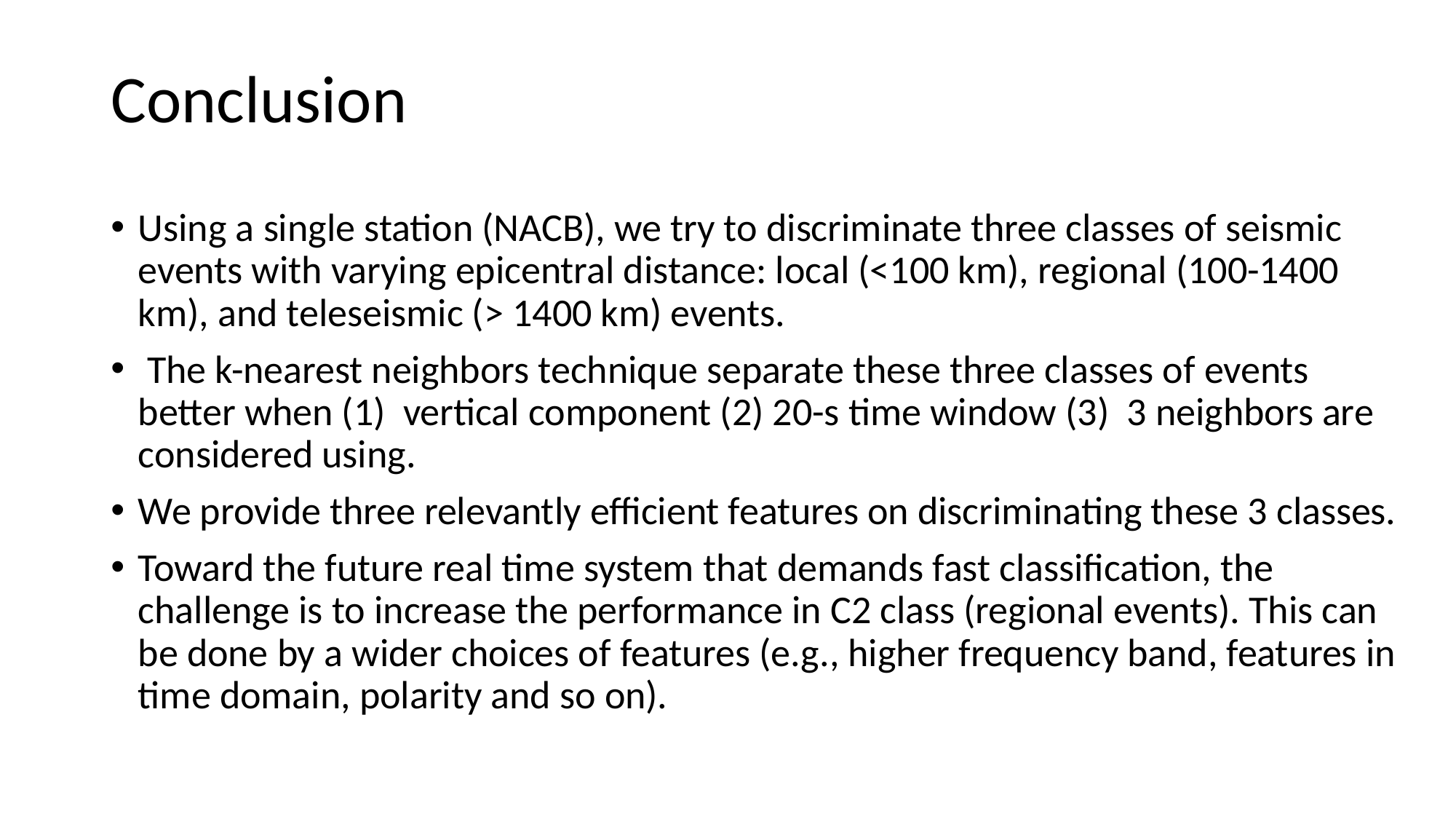

# Conclusion
Using a single station (NACB), we try to discriminate three classes of seismic events with varying epicentral distance: local (<100 km), regional (100-1400 km), and teleseismic (> 1400 km) events.
 The k-nearest neighbors technique separate these three classes of events better when (1)  vertical component (2) 20-s time window (3)  3 neighbors are considered using.
We provide three relevantly efficient features on discriminating these 3 classes.
Toward the future real time system that demands fast classification, the challenge is to increase the performance in C2 class (regional events). This can be done by a wider choices of features (e.g., higher frequency band, features in time domain, polarity and so on).